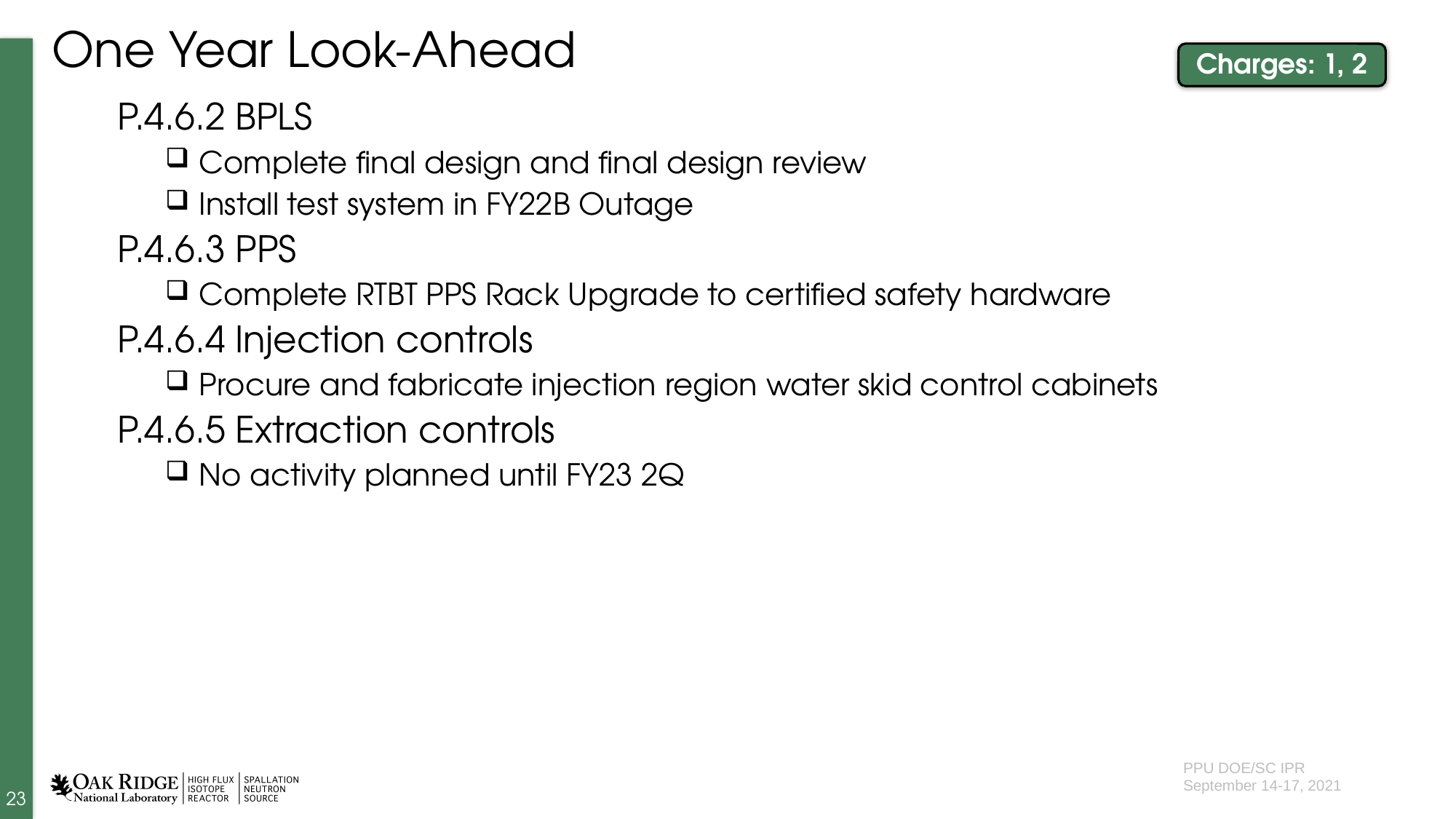

One Year Look-Ahead
Charges: 1, 2
P.4.6.2 BPLS
Complete final design and final design review
Install test system in FY22B Outage
P.4.6.3 PPS
Complete RTBT PPS Rack Upgrade to certified safety hardware
P.4.6.4 Injection controls
Procure and fabricate injection region water skid control cabinets
P.4.6.5 Extraction controls
No activity planned until FY23 2Q